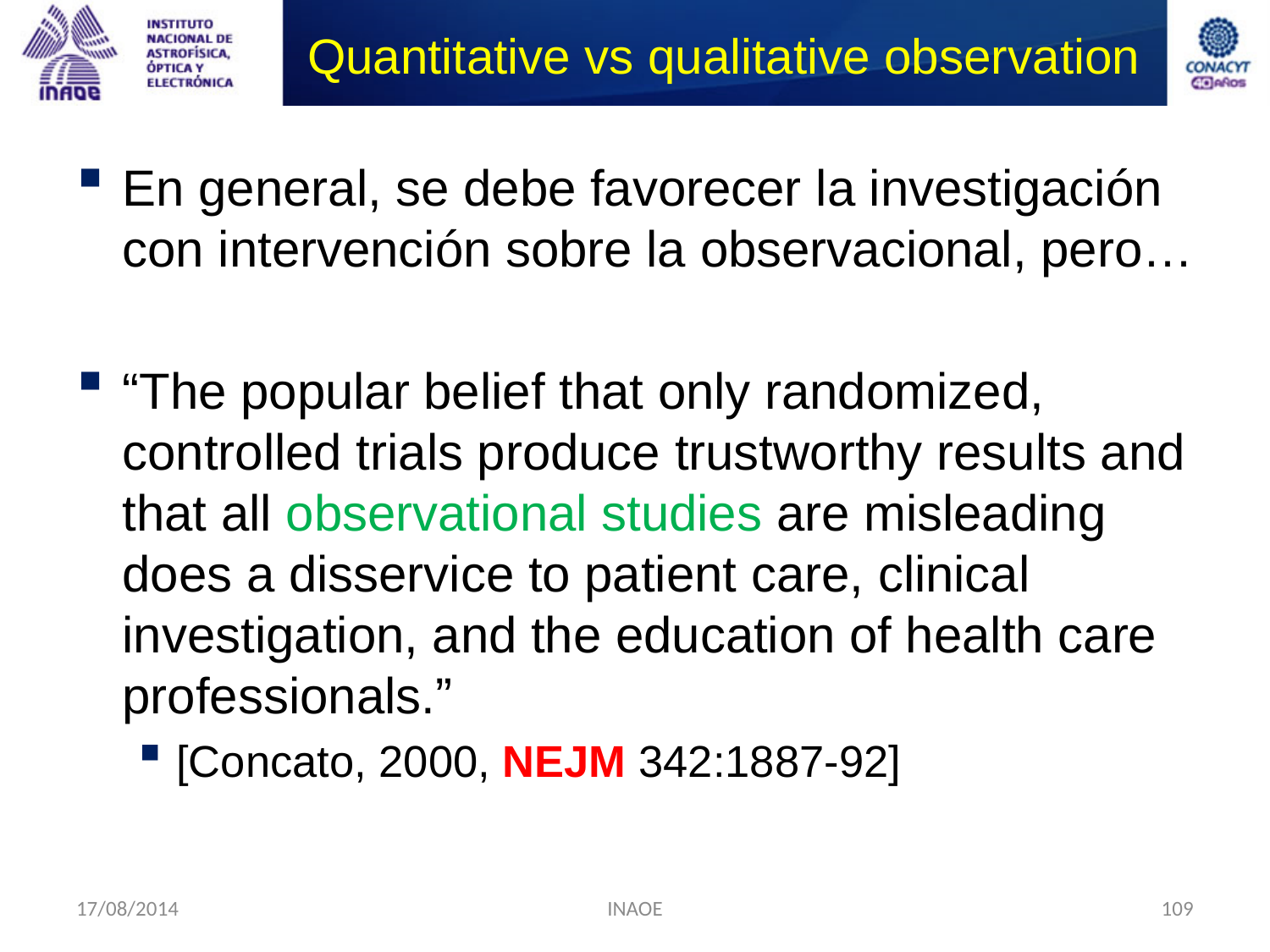

# Quantitative vs qualitative observation
En general, se debe favorecer la investigación con intervención sobre la observacional, pero…

“The popular belief that only randomized, controlled trials produce trustworthy results and that all observational studies are misleading does a disservice to patient care, clinical investigation, and the education of health care professionals.”
[Concato, 2000, NEJM 342:1887-92]
17/08/2014
INAOE
109